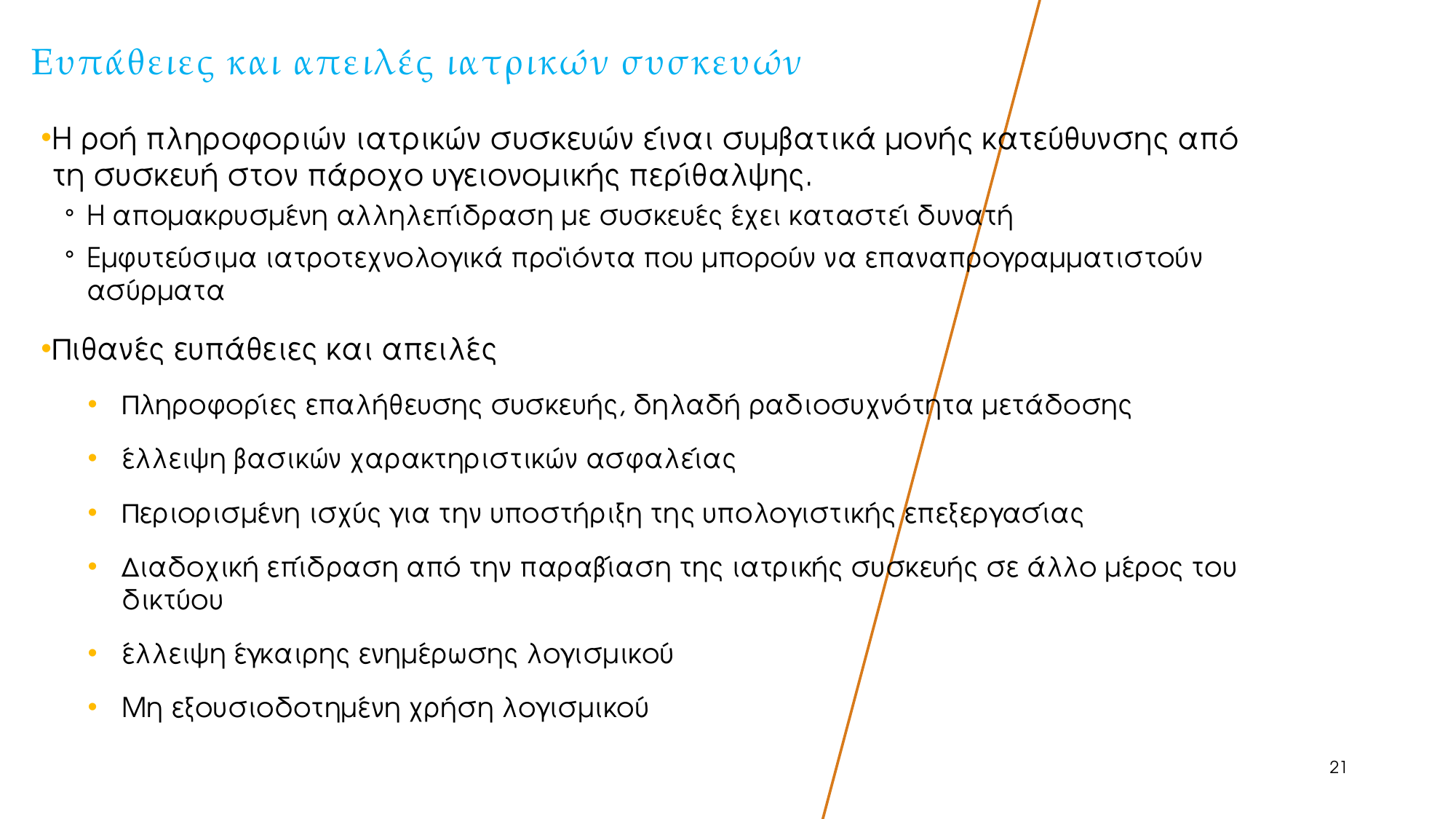

# Ευπάθειες και απειλές ιατρικών συσκευών
Η ροή πληροφοριών ιατρικών συσκευών είναι συμβατικά μονής κατεύθυνσης από τη συσκευή στον πάροχο υγειονομικής περίθαλψης.
Η απομακρυσμένη αλληλεπίδραση με συσκευές έχει καταστεί δυνατή
Εμφυτεύσιμα ιατροτεχνολογικά προϊόντα που μπορούν να επαναπρογραμματιστούν ασύρματα
Πιθανές ευπάθειες και απειλές
Πληροφορίες επαλήθευσης συσκευής, δηλαδή ραδιοσυχνότητα μετάδοσης
έλλειψη βασικών χαρακτηριστικών ασφαλείας
Περιορισμένη ισχύς για την υποστήριξη της υπολογιστικής επεξεργασίας
Διαδοχική επίδραση από την παραβίαση της ιατρικής συσκευής σε άλλο μέρος του δικτύου
έλλειψη έγκαιρης ενημέρωσης λογισμικού
Μη εξουσιοδοτημένη χρήση λογισμικού

21